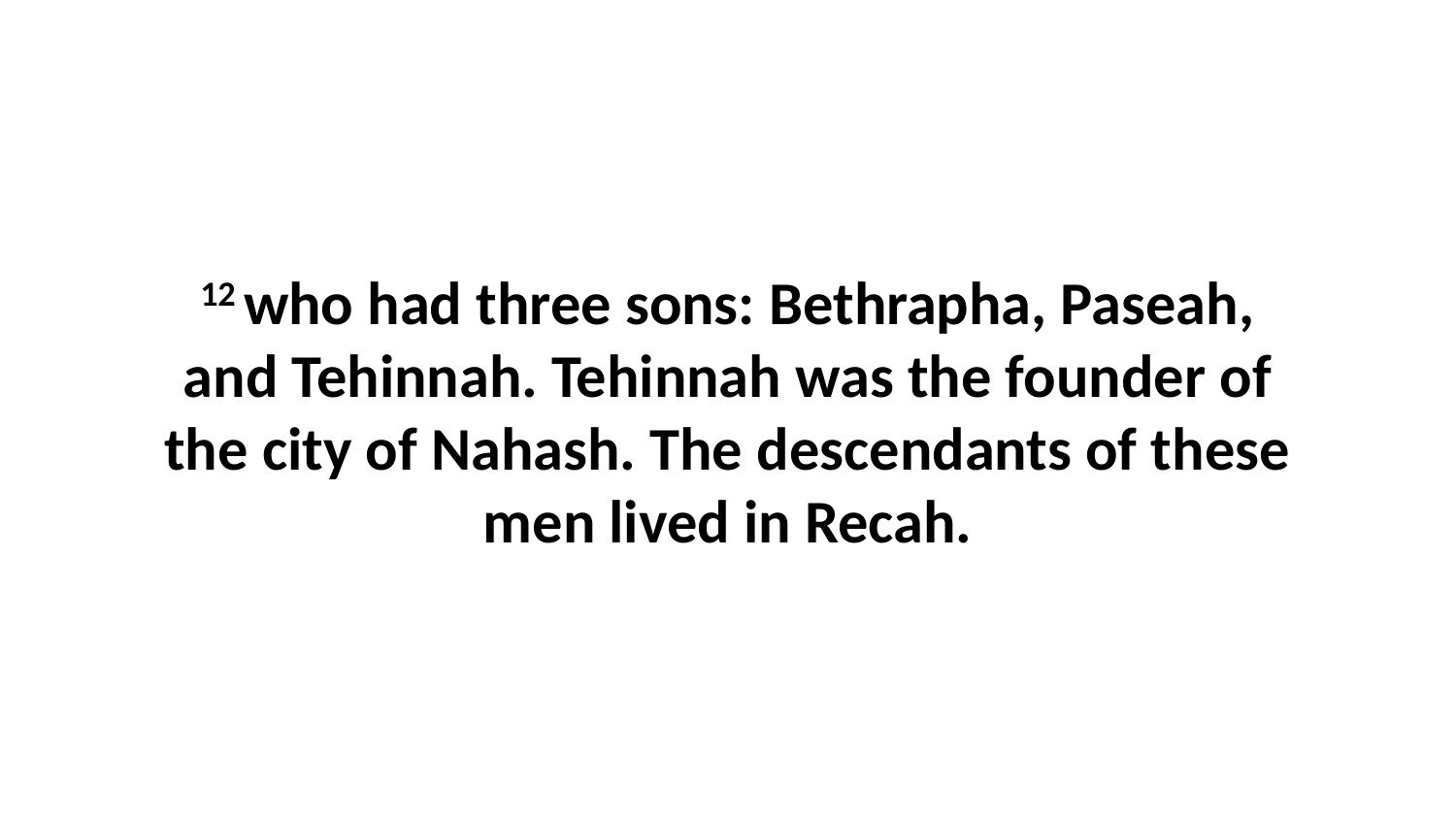

12 who had three sons: Bethrapha, Paseah, and Tehinnah. Tehinnah was the founder of the city of Nahash. The descendants of these men lived in Recah.